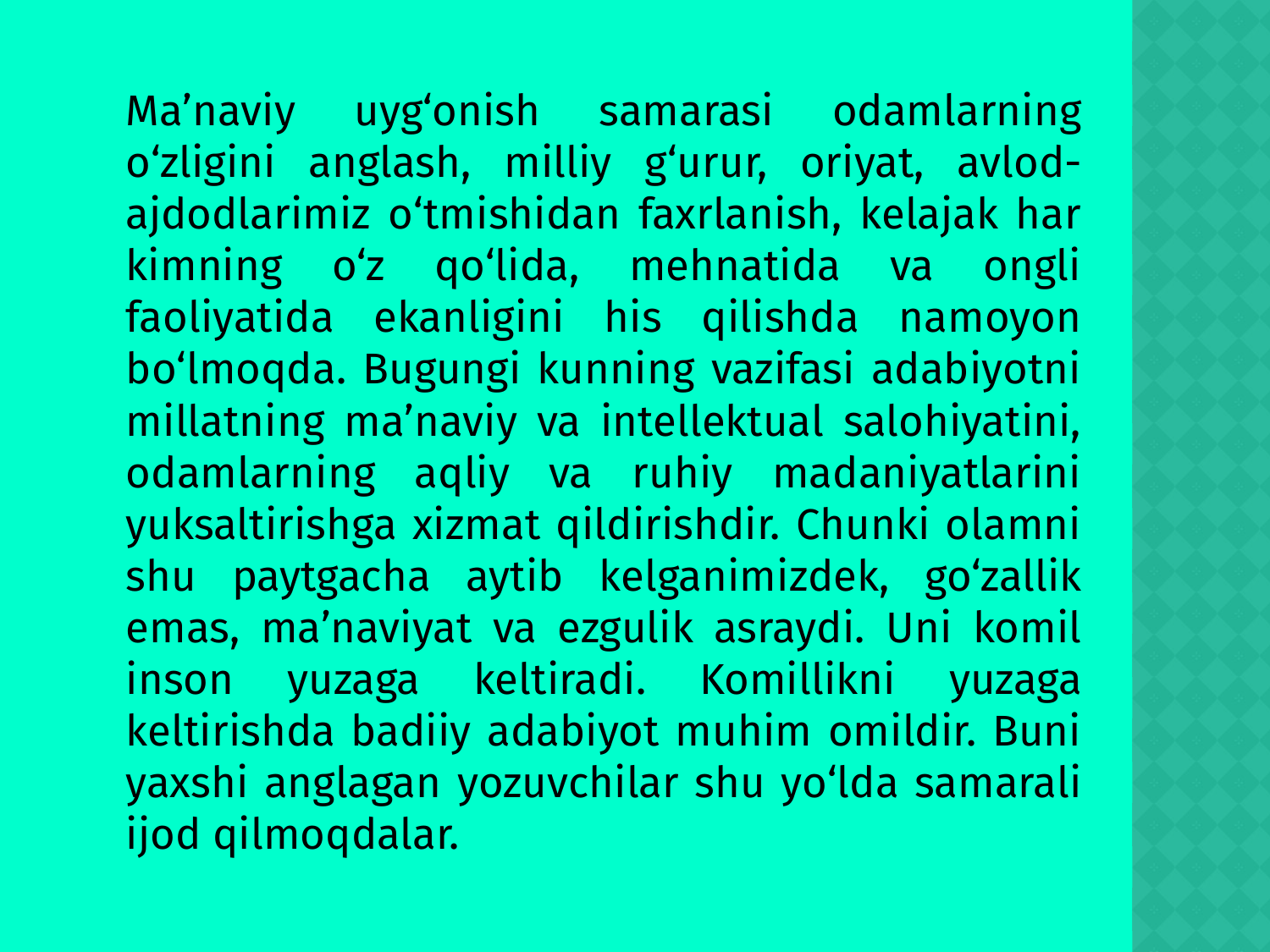

Ma’naviy uyg‘onish samarasi odamlarning o‘zligini anglash, milliy g‘urur, oriyat, avlod-ajdodlarimiz o‘tmishidan faxrlanish, kelajak har kimning o‘z qo‘lida, mehnatida va ongli faoliyatida ekanligini his qilishda namoyon bo‘lmoqda. Bugungi kunning vazifasi adabiyotni millatning ma’naviy va intellektual salohiyatini, odamlarning aqliy va ruhiy madaniyatlarini yuksaltirishga xizmat qildirishdir. Chunki olamni shu paytgacha aytib kelganimizdek, go‘zallik emas, ma’naviyat va ezgulik asraydi. Uni komil inson yuzaga keltiradi. Komillikni yuzaga keltirishda badiiy adabiyot muhim omildir. Buni yaxshi anglagan yozuvchilar shu yo‘lda samarali ijod qilmoqdalar.